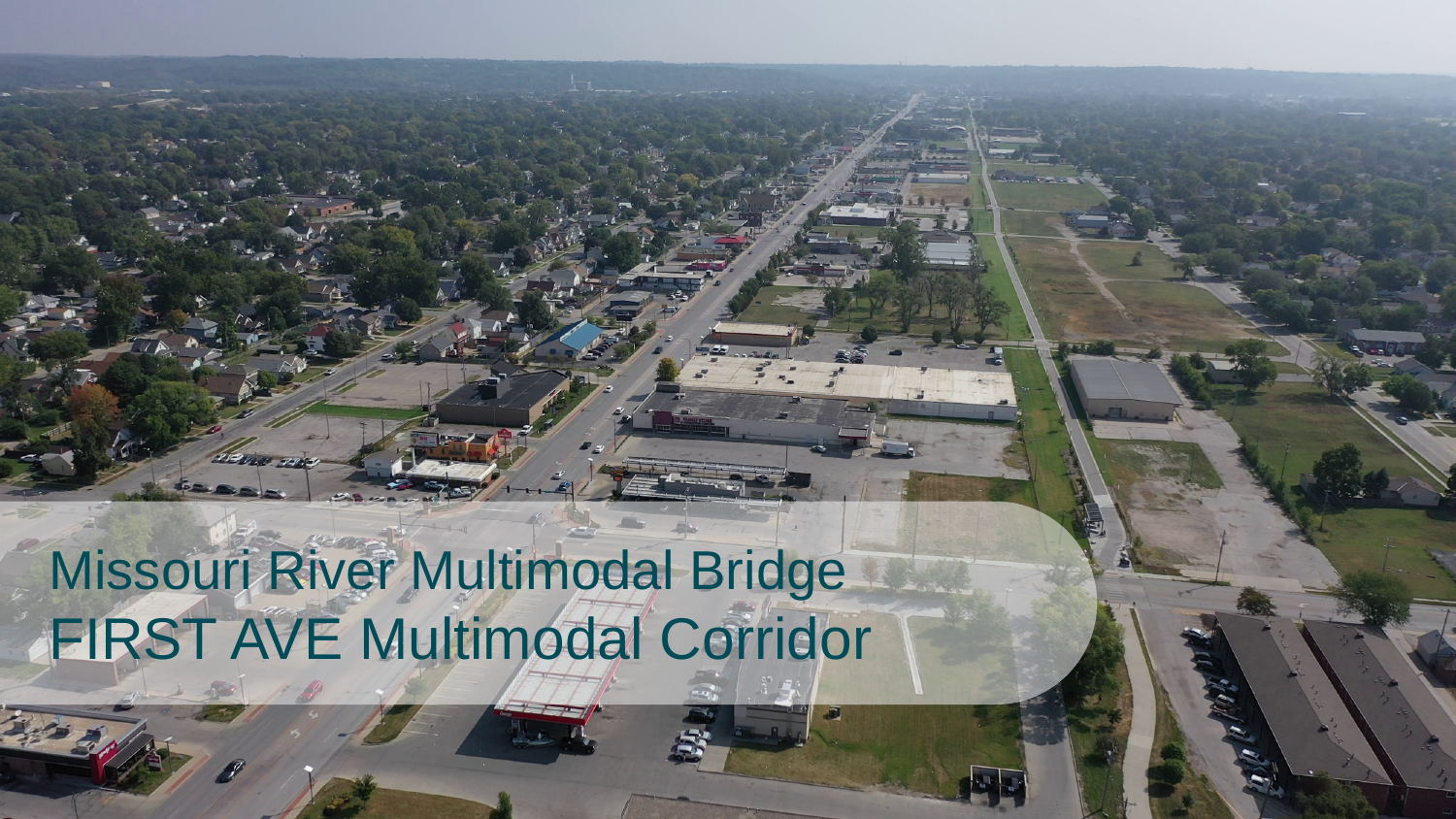

Missouri River Multimodal Bridge
FIRST AVE Multimodal Corridor